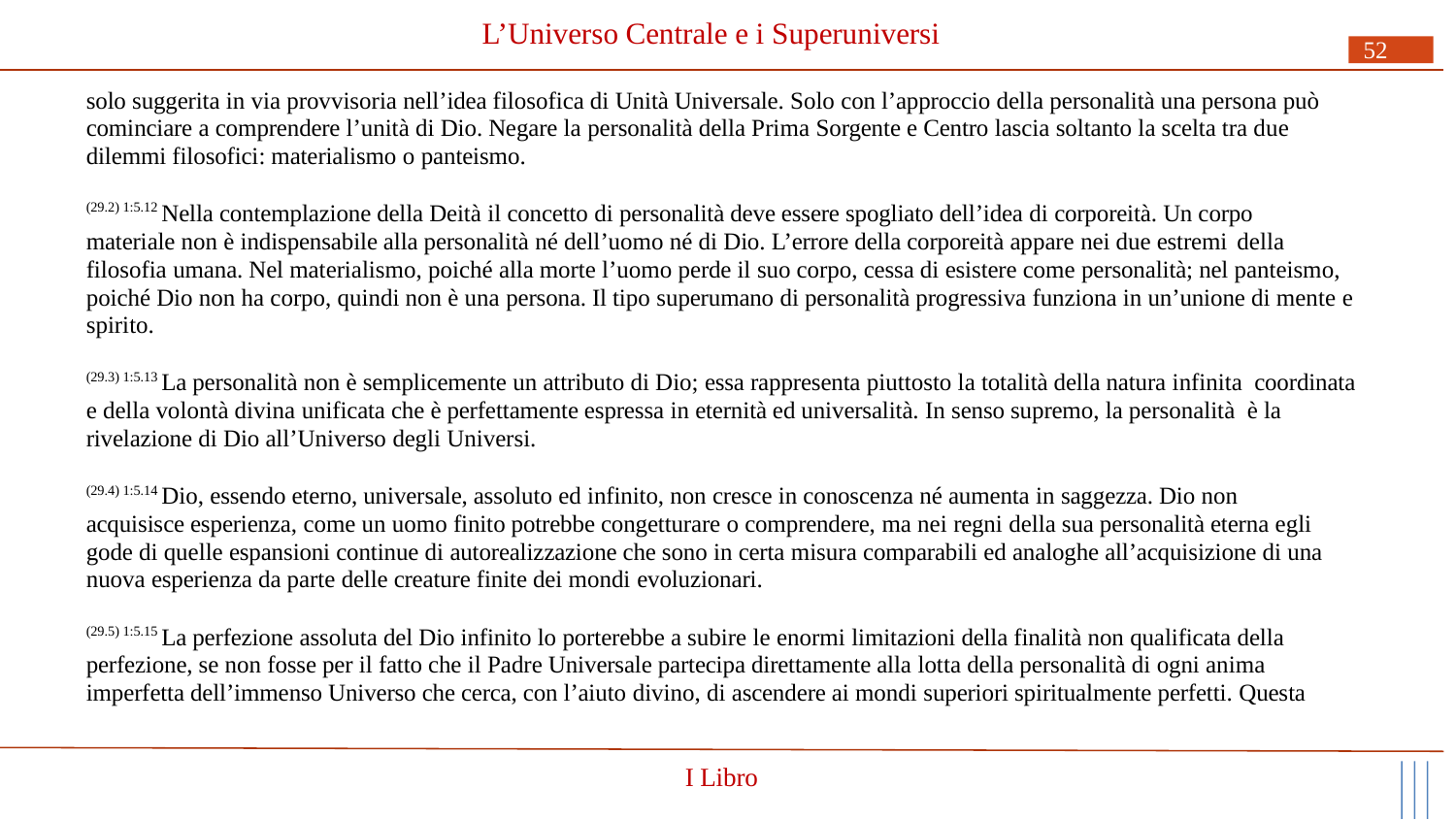

# L’Universo Centrale e i Superuniversi
52

solo suggerita in via provvisoria nell’idea filosofica di Unità Universale. Solo con l’approccio della personalità una persona può  cominciare a comprendere l’unità di Dio. Negare la personalità della Prima Sorgente e Centro lascia soltanto la scelta tra due  dilemmi filosofici: materialismo o panteismo.

(29.2) 1:5.12 Nella contemplazione della Deità il concetto di personalità deve essere spogliato dell’idea di corporeità. Un corpo  materiale non è indispensabile alla personalità né dell’uomo né di Dio. L’errore della corporeità appare nei due estremi della
filosofia umana. Nel materialismo, poiché alla morte l’uomo perde il suo corpo, cessa di esistere come personalità; nel panteismo,  poiché Dio non ha corpo, quindi non è una persona. Il tipo superumano di personalità progressiva funziona in un’unione di mente e  spirito.

(29.3) 1:5.13 La personalità non è semplicemente un attributo di Dio; essa rappresenta piuttosto la totalità della natura infinita  coordinata e della volontà divina unificata che è perfettamente espressa in eternità ed universalità. In senso supremo, la personalità  è la rivelazione di Dio all’Universo degli Universi.

(29.4) 1:5.14 Dio, essendo eterno, universale, assoluto ed infinito, non cresce in conoscenza né aumenta in saggezza. Dio non  acquisisce esperienza, come un uomo finito potrebbe congetturare o comprendere, ma nei regni della sua personalità eterna egli  gode di quelle espansioni continue di autorealizzazione che sono in certa misura comparabili ed analoghe all’acquisizione di una  nuova esperienza da parte delle creature finite dei mondi evoluzionari.

(29.5) 1:5.15 La perfezione assoluta del Dio infinito lo porterebbe a subire le enormi limitazioni della finalità non qualificata della  perfezione, se non fosse per il fatto che il Padre Universale partecipa direttamente alla lotta della personalità di ogni anima  imperfetta dell’immenso Universo che cerca, con l’aiuto divino, di ascendere ai mondi superiori spiritualmente perfetti. Questa

I Libro